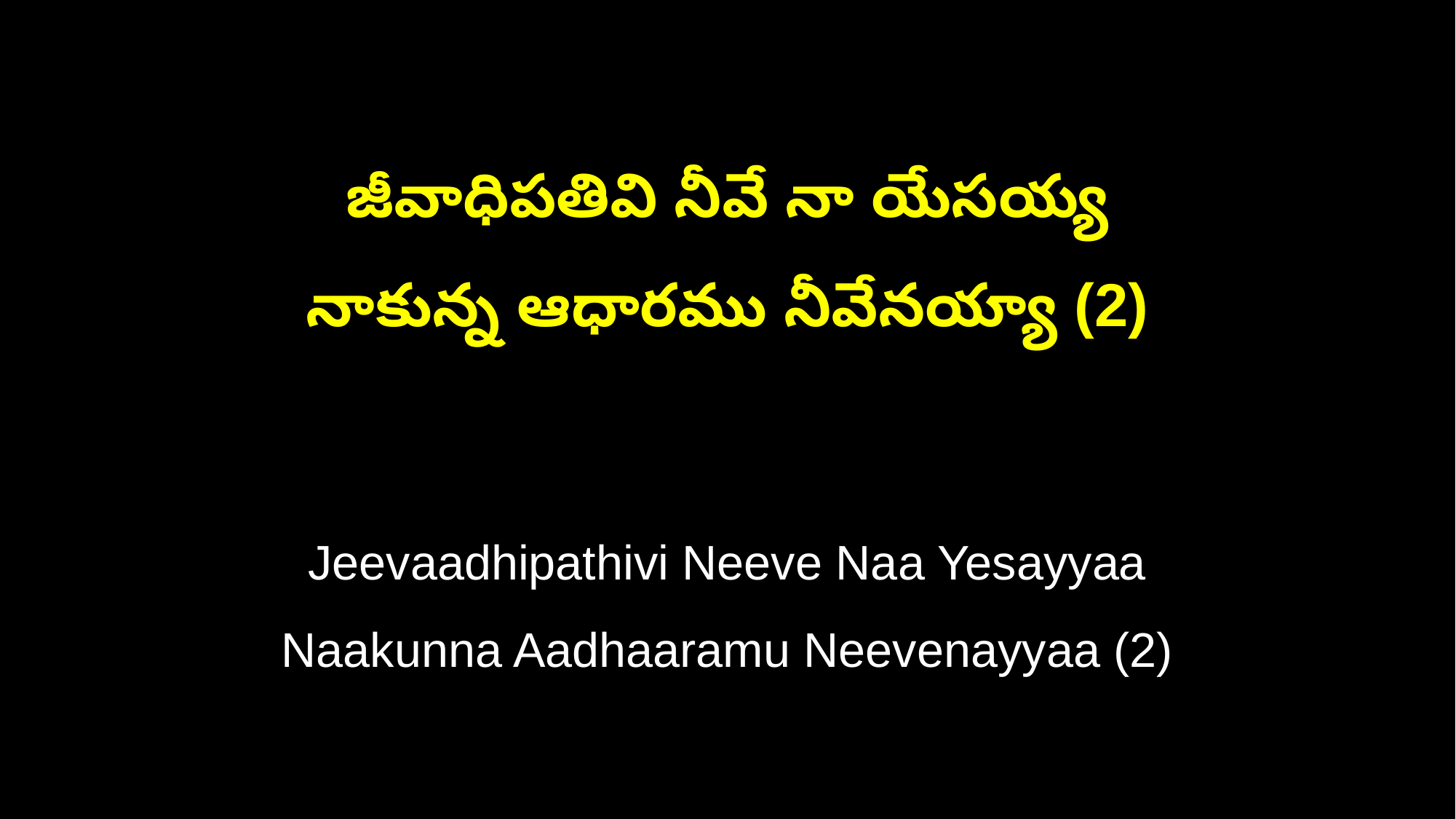

జీవాధిపతివి నీవే నా యేసయ్య
నాకున్న ఆధారము నీవేనయ్యా (2)
Jeevaadhipathivi Neeve Naa Yesayyaa
Naakunna Aadhaaramu Neevenayyaa (2)